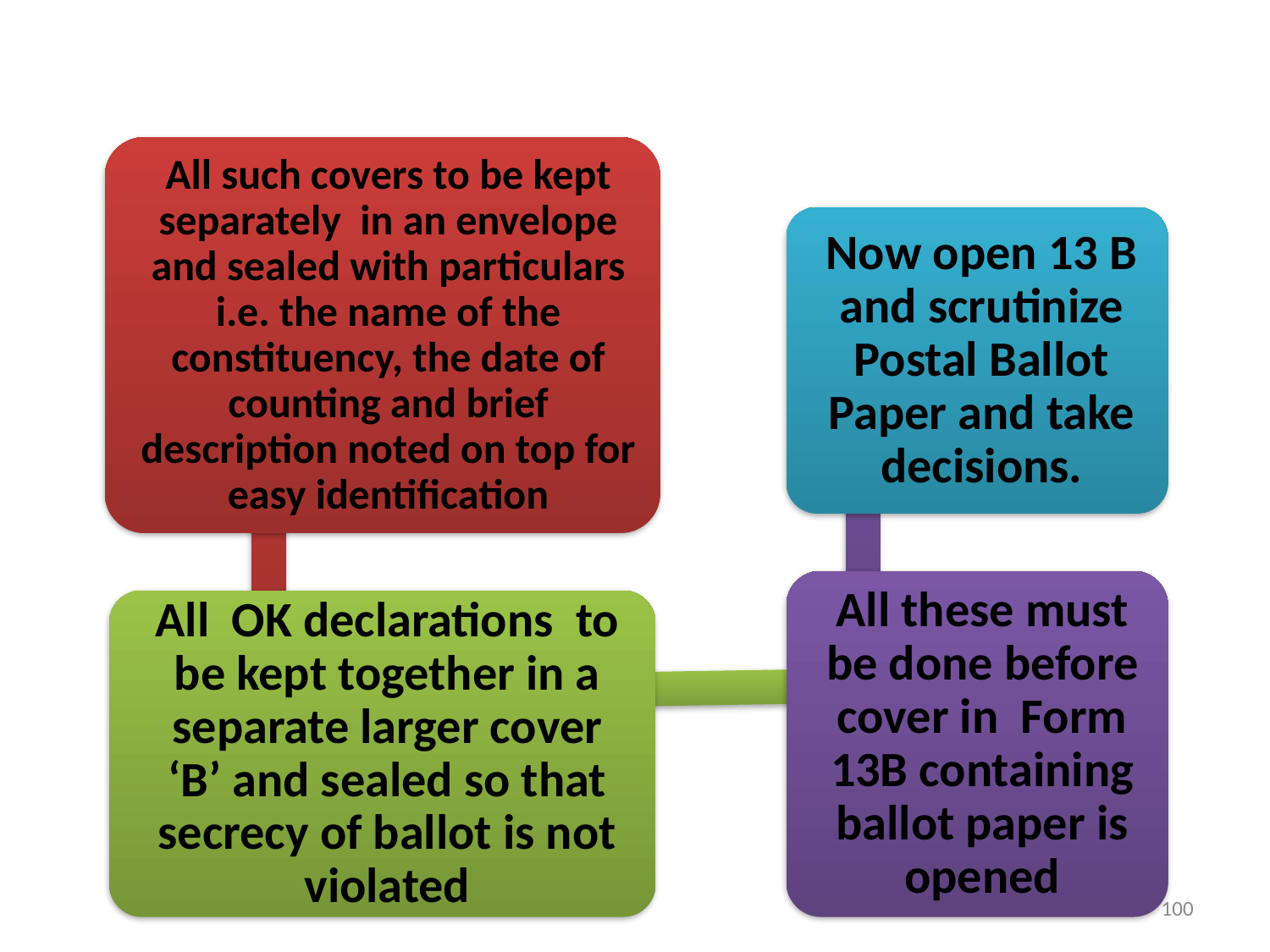

All such covers to be kept separately  in an envelope and sealed with particulars i.e. the name of the constituency, the date of counting and brief description noted on top for easy identification
All  OK declarations  to be kept together in a separate larger cover ‘B’ and sealed so that secrecy of ballot is not violated
All these must be done before cover in  Form 13B containing ballot paper is opened
Now open 13 B and scrutinize Postal Ballot Paper and take decisions.

100